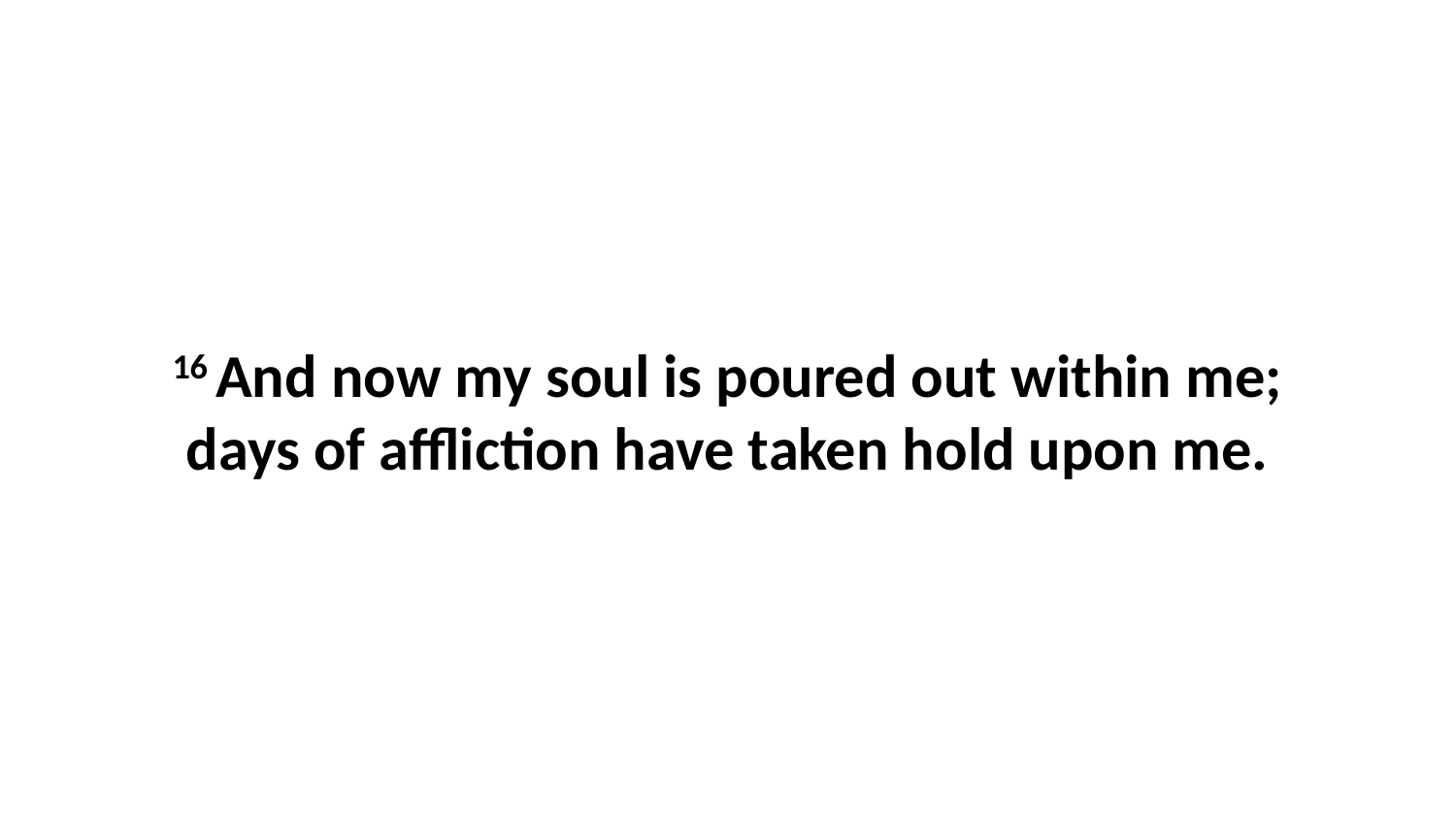

16 And now my soul is poured out within me; days of affliction have taken hold upon me.